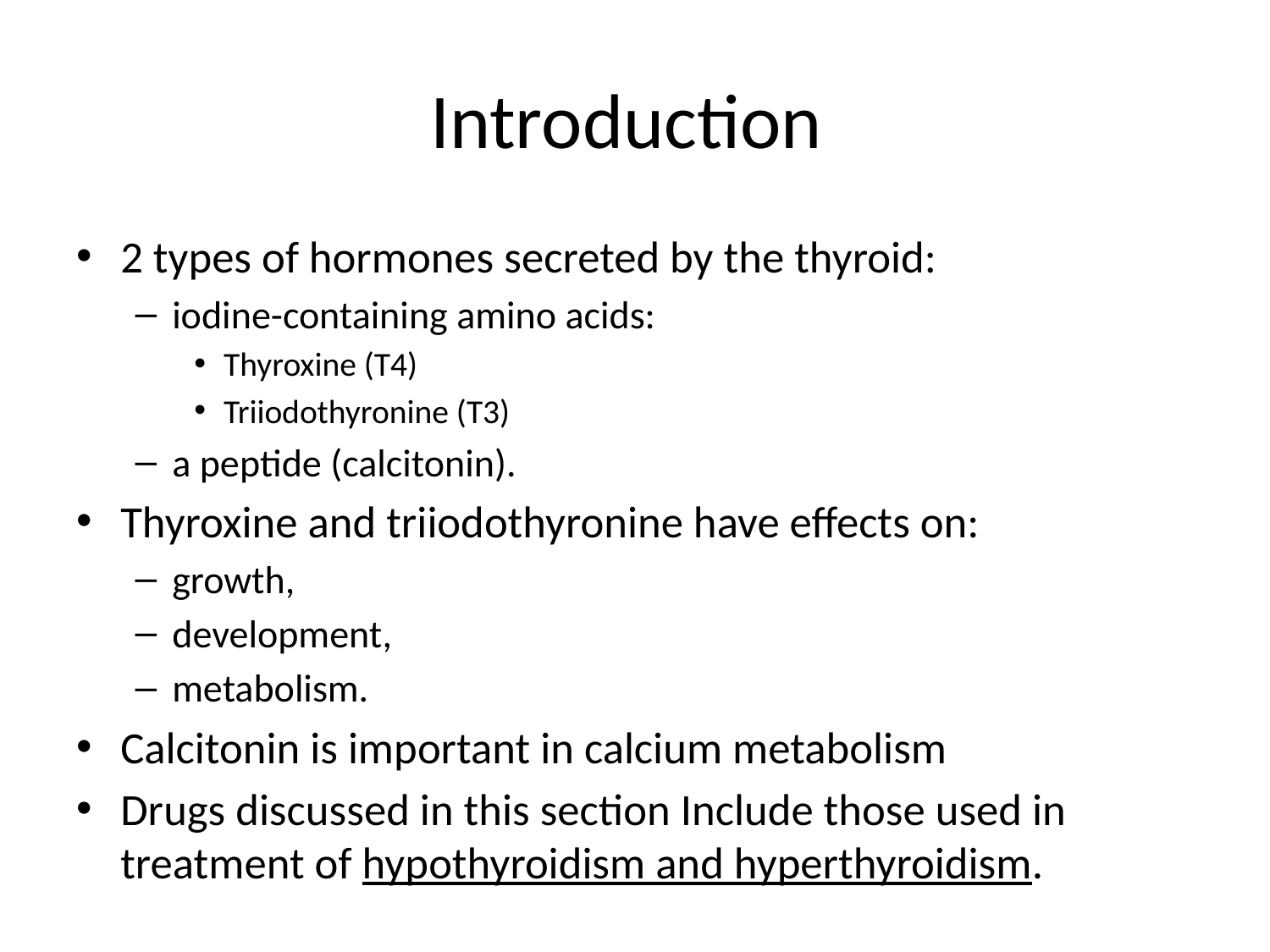

# Introduction
2 types of hormones secreted by the thyroid:
iodine-containing amino acids:
Thyroxine (T4)
Triiodothyronine (T3)
a peptide (calcitonin).
Thyroxine and triiodothyronine have effects on:
growth,
development,
metabolism.
Calcitonin is important in calcium metabolism
Drugs discussed in this section Include those used in treatment of hypothyroidism and hyperthyroidism.